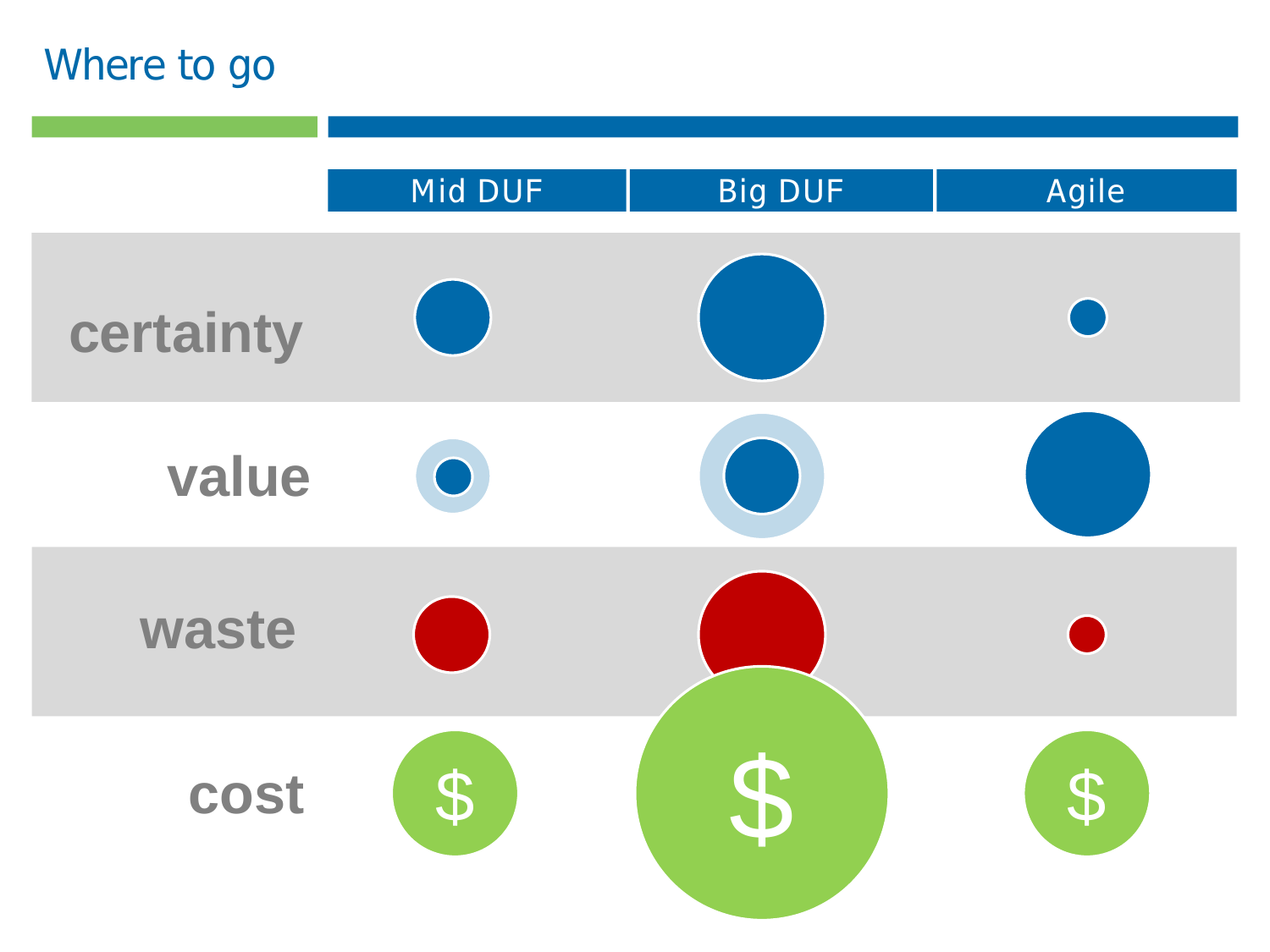

Where to go

Mid DUF
Big DUF
Agile

certainty

value

waste

$

$

$
cost